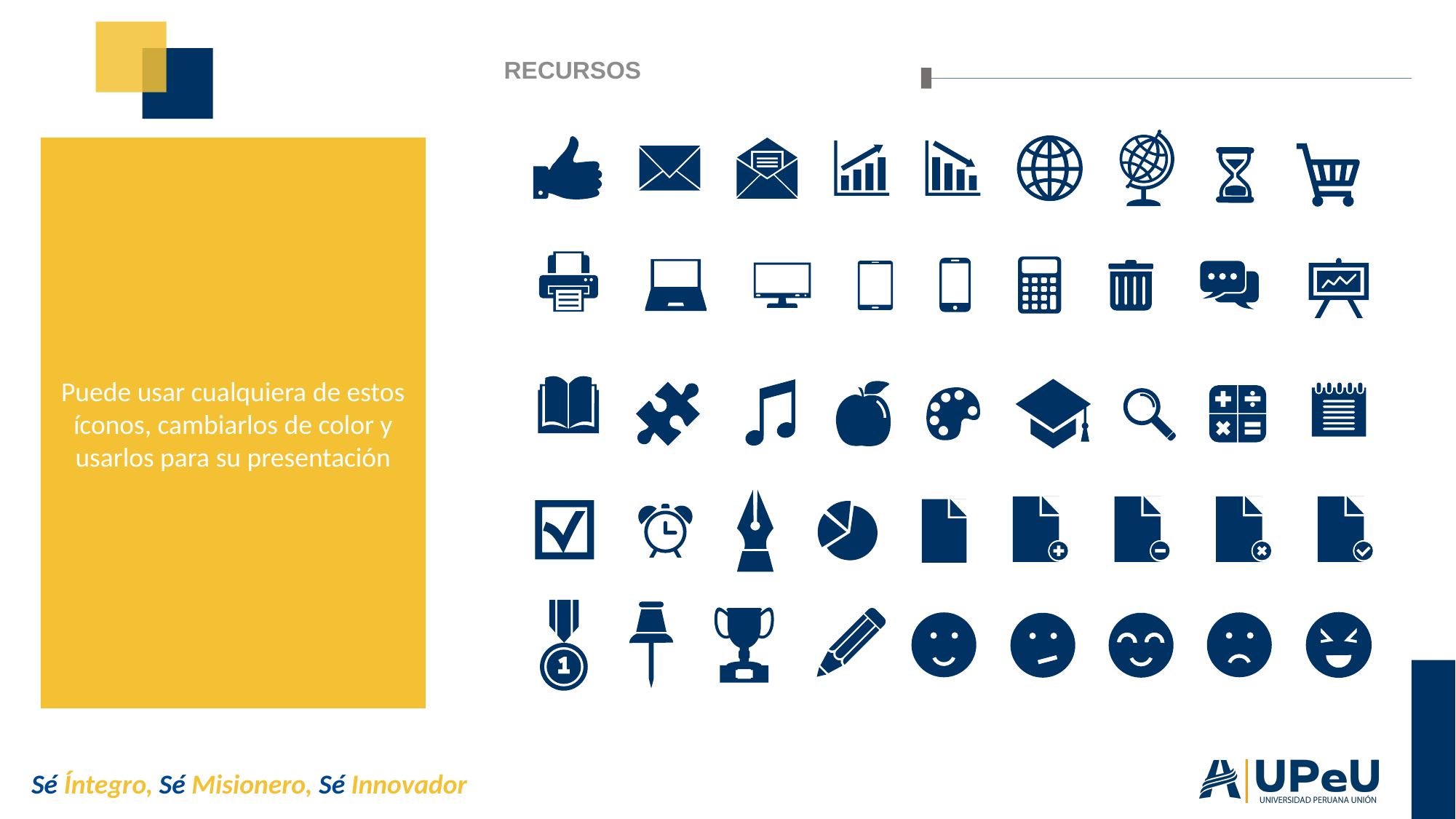

# RECURSOS

Puede usar cualquiera de estos íconos, cambiarlos de color y usarlos para su presentación